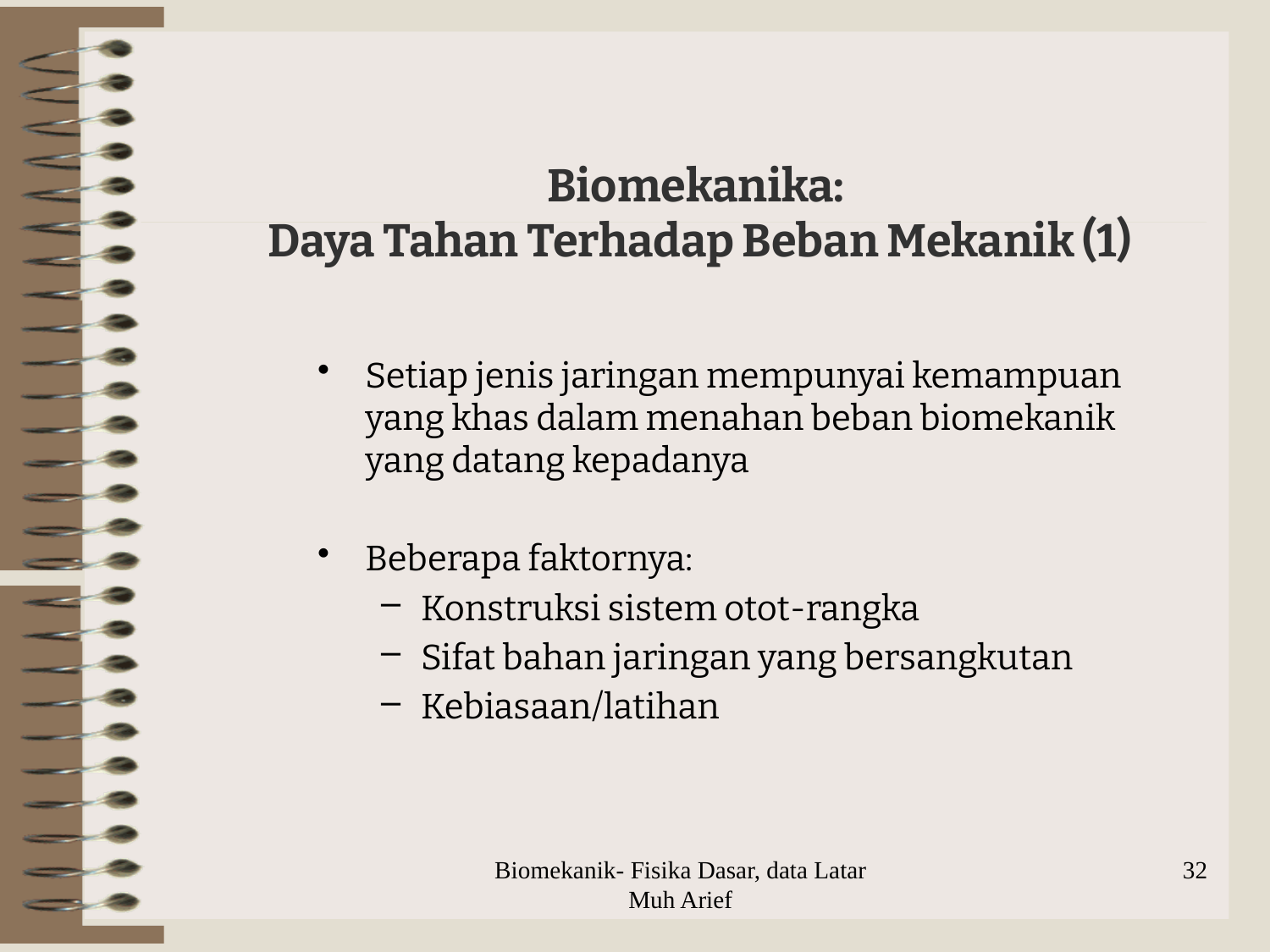

# Biomekanika: Daya Tahan Terhadap Beban Mekanik (1)
Setiap jenis jaringan mempunyai kemampuan yang khas dalam menahan beban biomekanik yang datang kepadanya

Beberapa faktornya:
Konstruksi sistem otot-rangka
Sifat bahan jaringan yang bersangkutan
Kebiasaan/latihan

Biomekanik- Fisika Dasar, data Latar Muh Arief
32